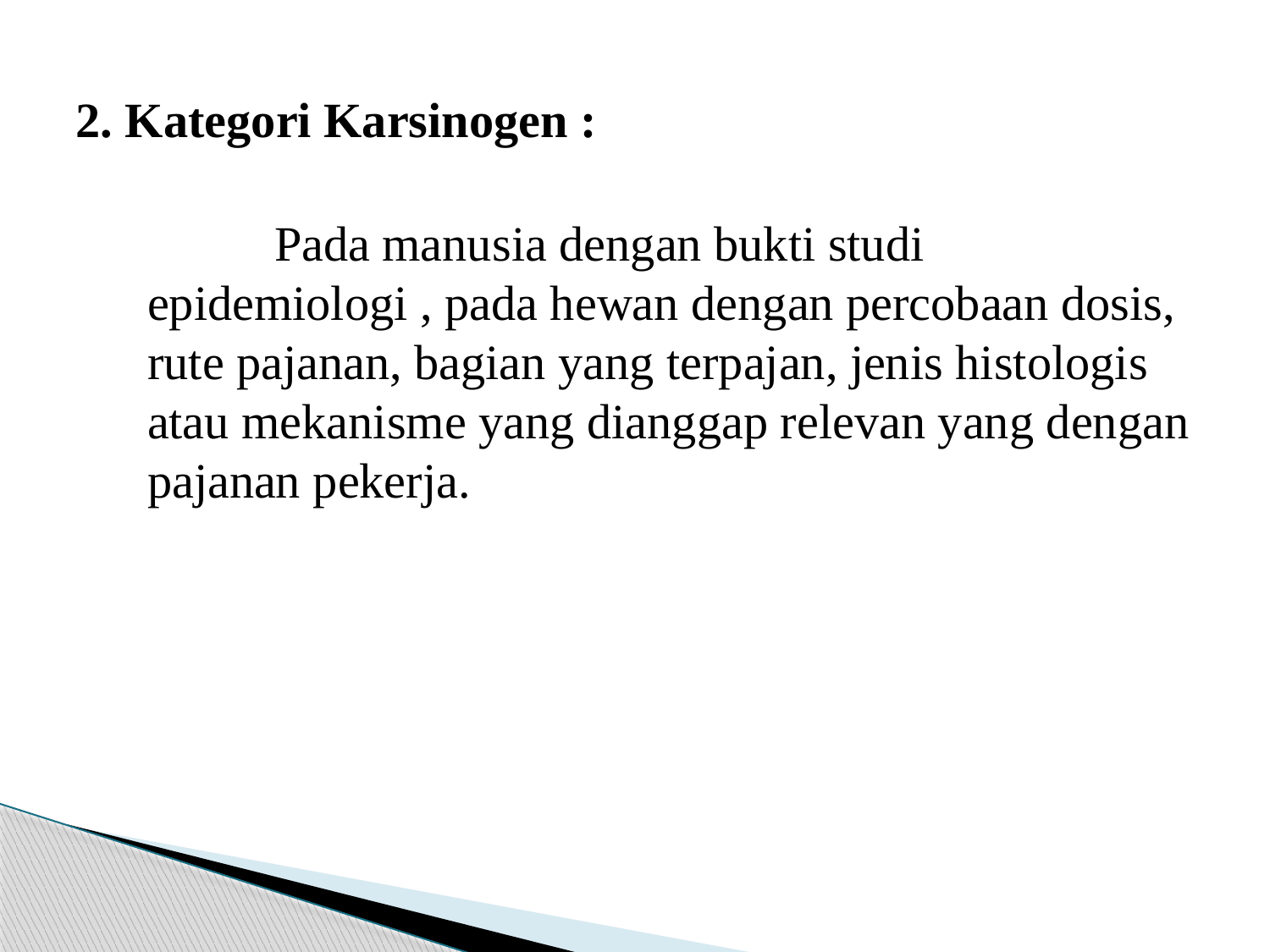

# 2. Kategori Karsinogen :
		Pada manusia dengan bukti studi epidemiologi , pada hewan dengan percobaan dosis, rute pajanan, bagian yang terpajan, jenis histologis atau mekanisme yang dianggap relevan yang dengan pajanan pekerja.